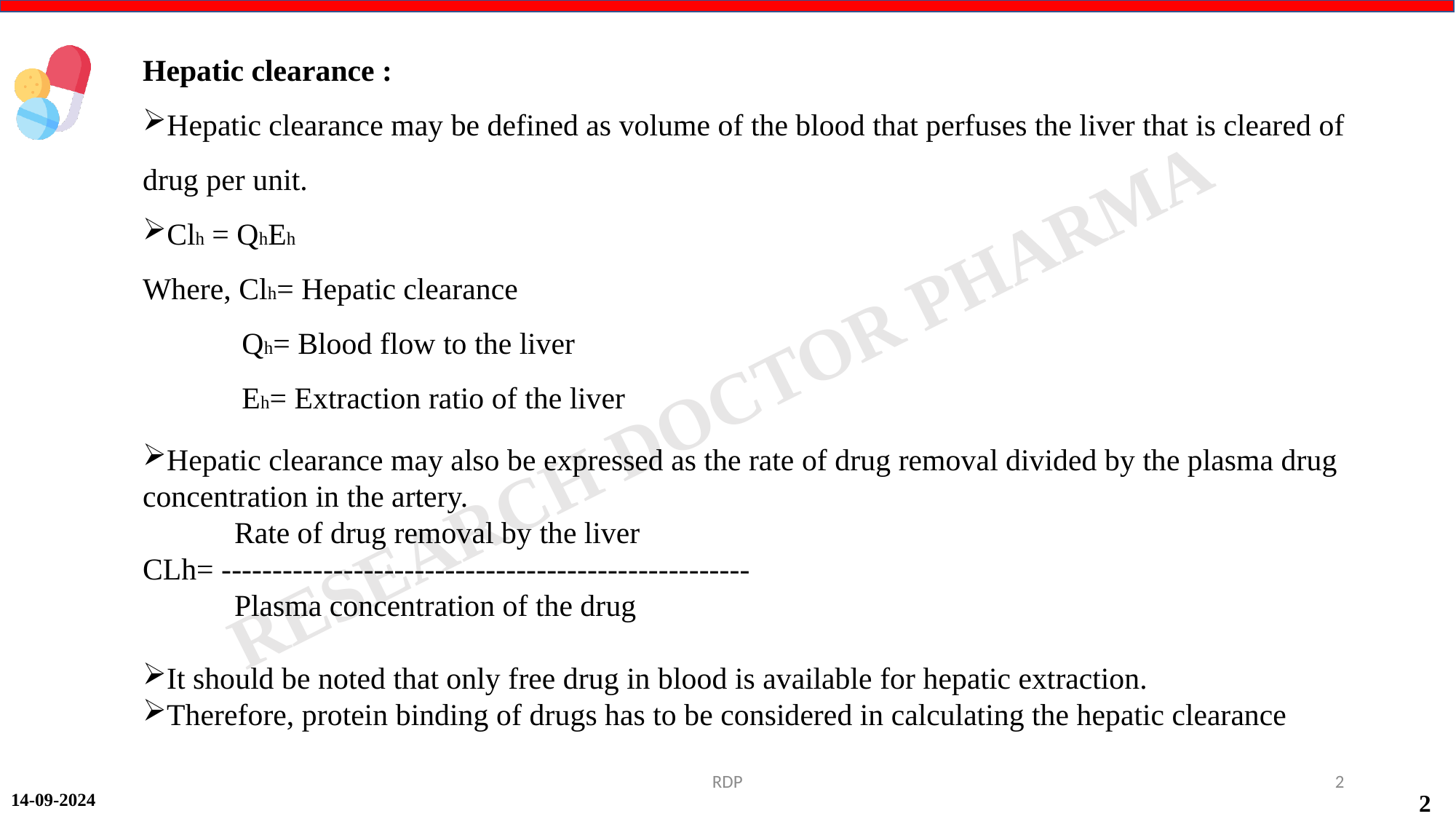

Hepatic clearance :
Hepatic clearance may be defined as volume of the blood that perfuses the liver that is cleared of drug per unit.
Clh = QhEh
Where, Clh= Hepatic clearance
             Qh= Blood flow to the liver
             Eh= Extraction ratio of the liver

Hepatic clearance may also be expressed as the rate of drug removal divided by the plasma drug concentration in the artery.
            Rate of drug removal by the liver
CLh= ----------------------------------------------------
            Plasma concentration of the drug

It should be noted that only free drug in blood is available for hepatic extraction.
Therefore, protein binding of drugs has to be considered in calculating the hepatic clearance

RDP
2
14-09-2024
2